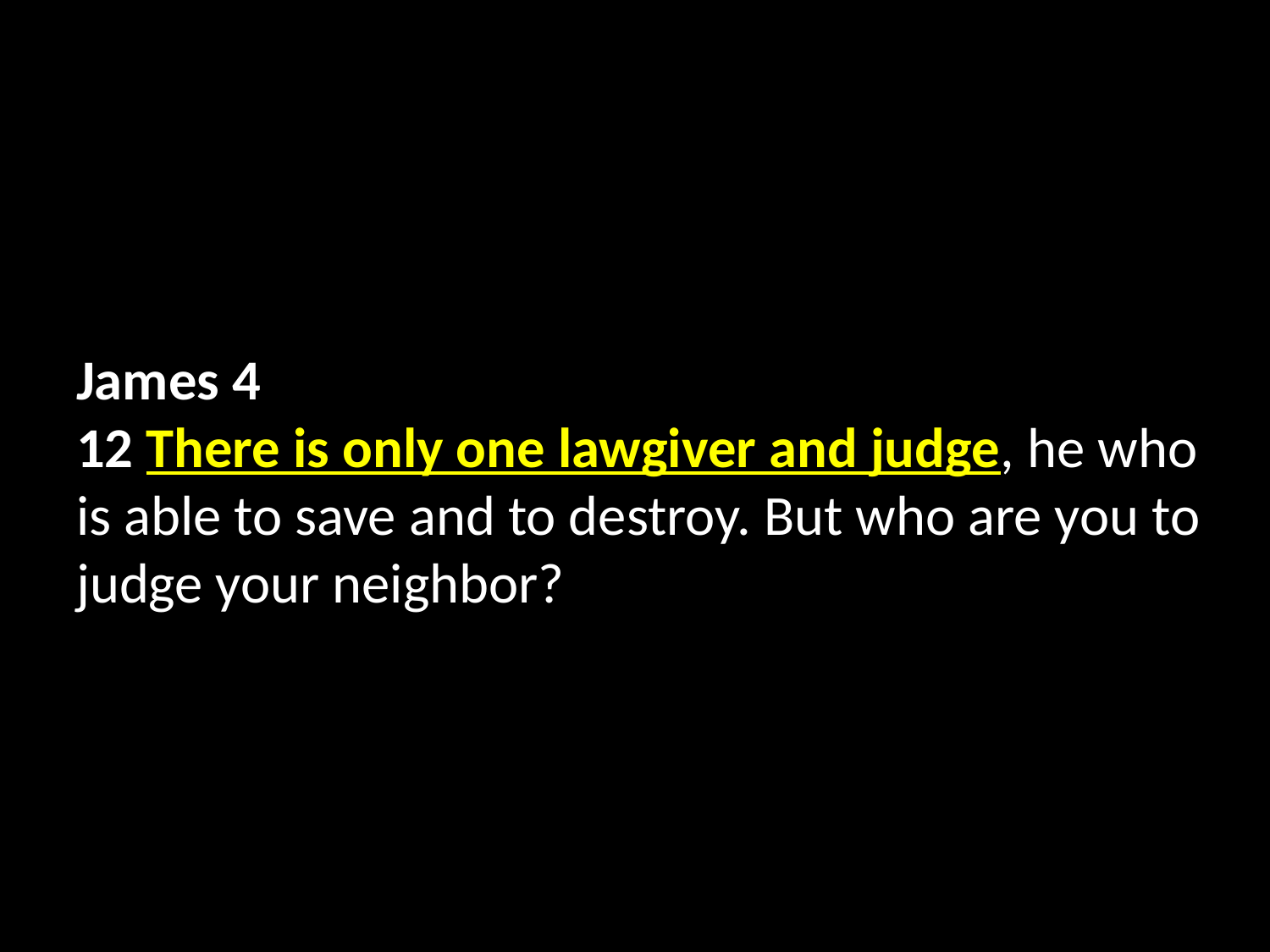

James 4
12 There is only one lawgiver and judge, he who is able to save and to destroy. But who are you to judge your neighbor?